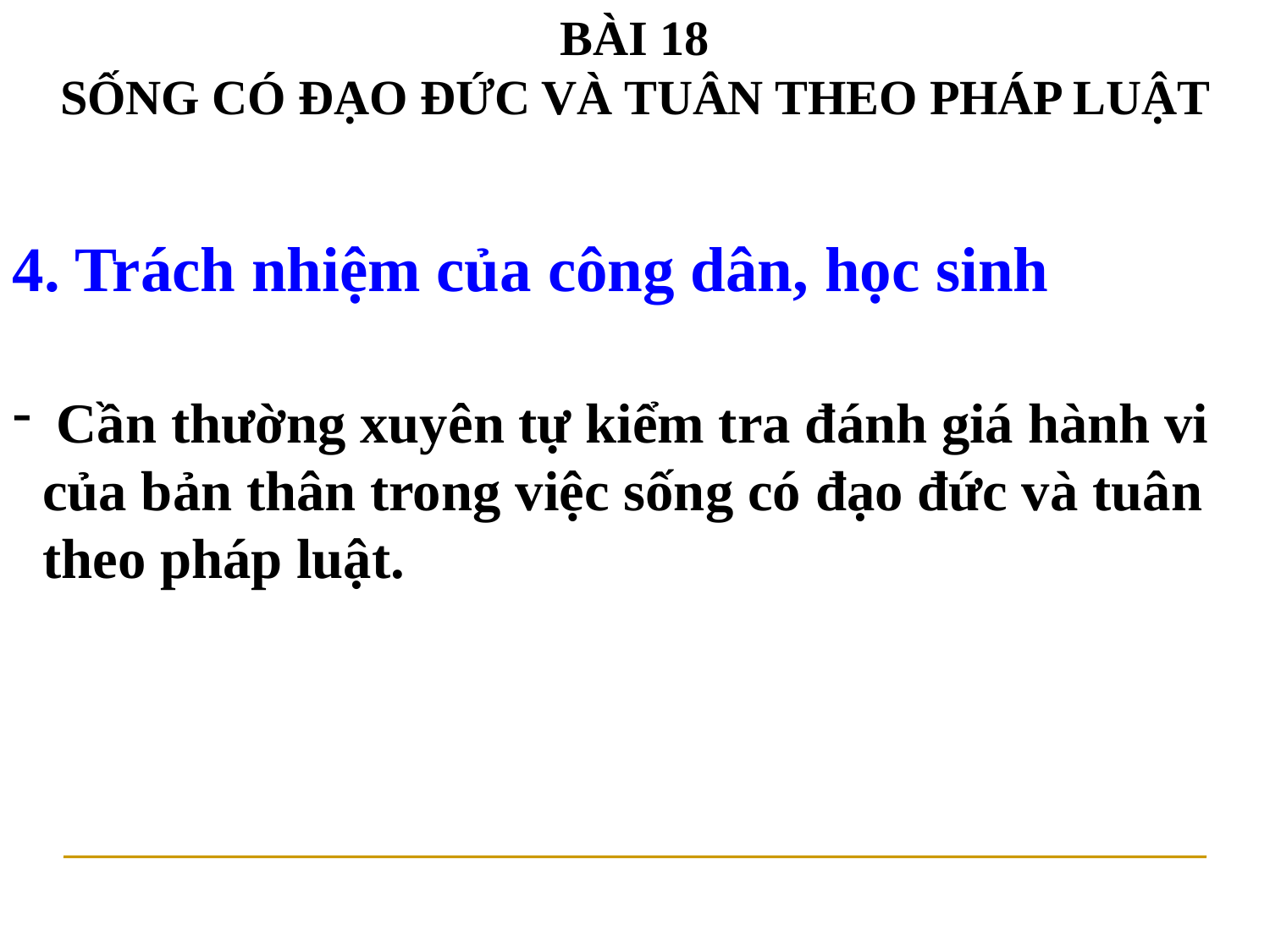

BÀI 18
SỐNG CÓ ĐẠO ĐỨC VÀ TUÂN THEO PHÁP LUẬT
4. Trách nhiệm của công dân, học sinh
 Cần thường xuyên tự kiểm tra đánh giá hành vi của bản thân trong việc sống có đạo đức và tuân theo pháp luật.